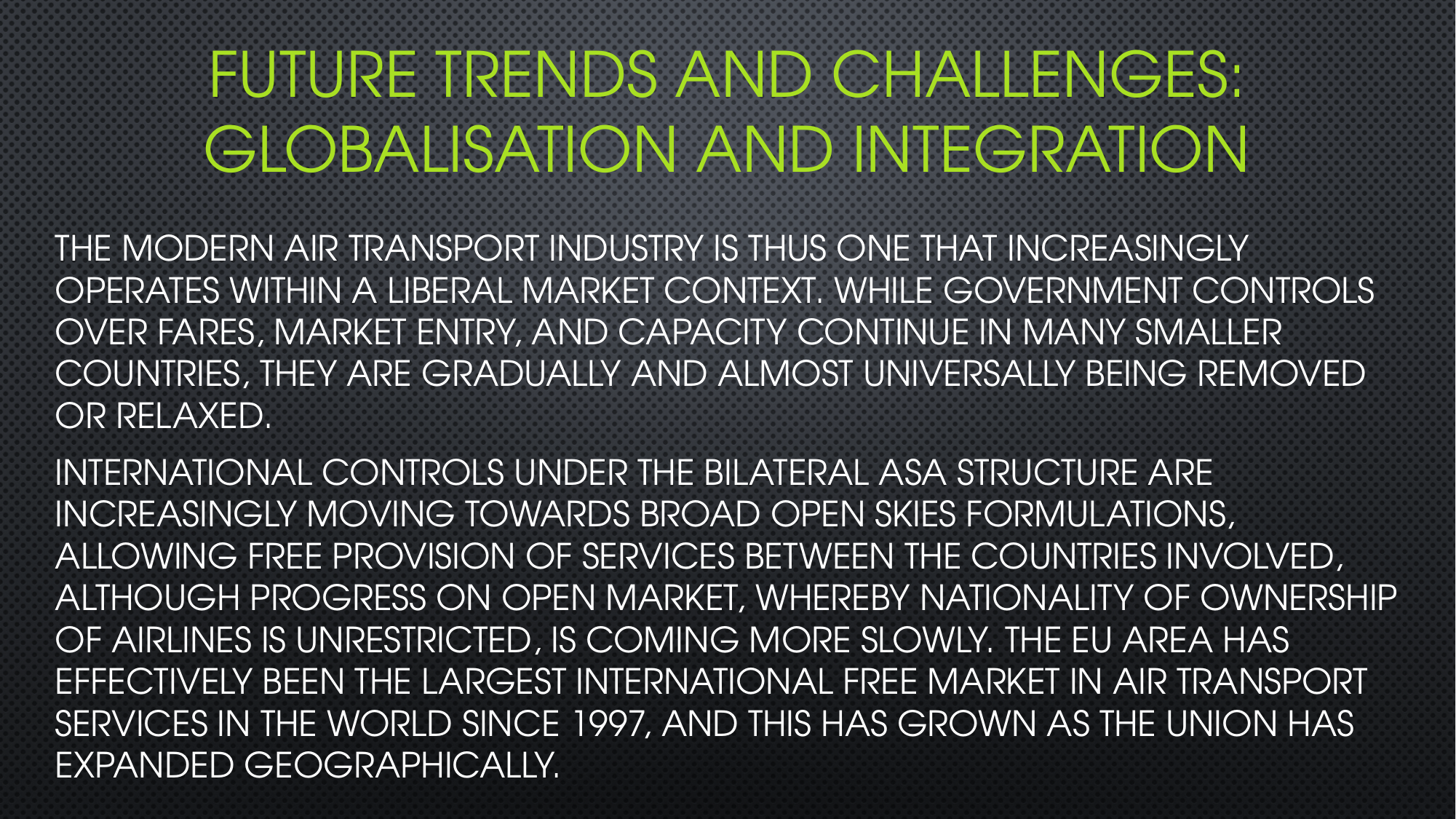

# future trends and challenges: Globalisation and integration
The modern air transport industry is thus one that increasingly operates within a liberal market context. While government controls over fares, market entry, and capacity continue in many smaller countries, they are gradually and almost universally being removed or relaxed.
International controls under the bilateral ASA structure are increasingly moving towards broad Open Skies formulations, allowing free provision of services between the countries involved, although progress on open market, whereby nationality of ownership of airlines is unrestricted, is coming more slowly. The EU area has effectively been the largest international free market in air transport services in the world since 1997, and this has grown as the Union has expanded geographically.